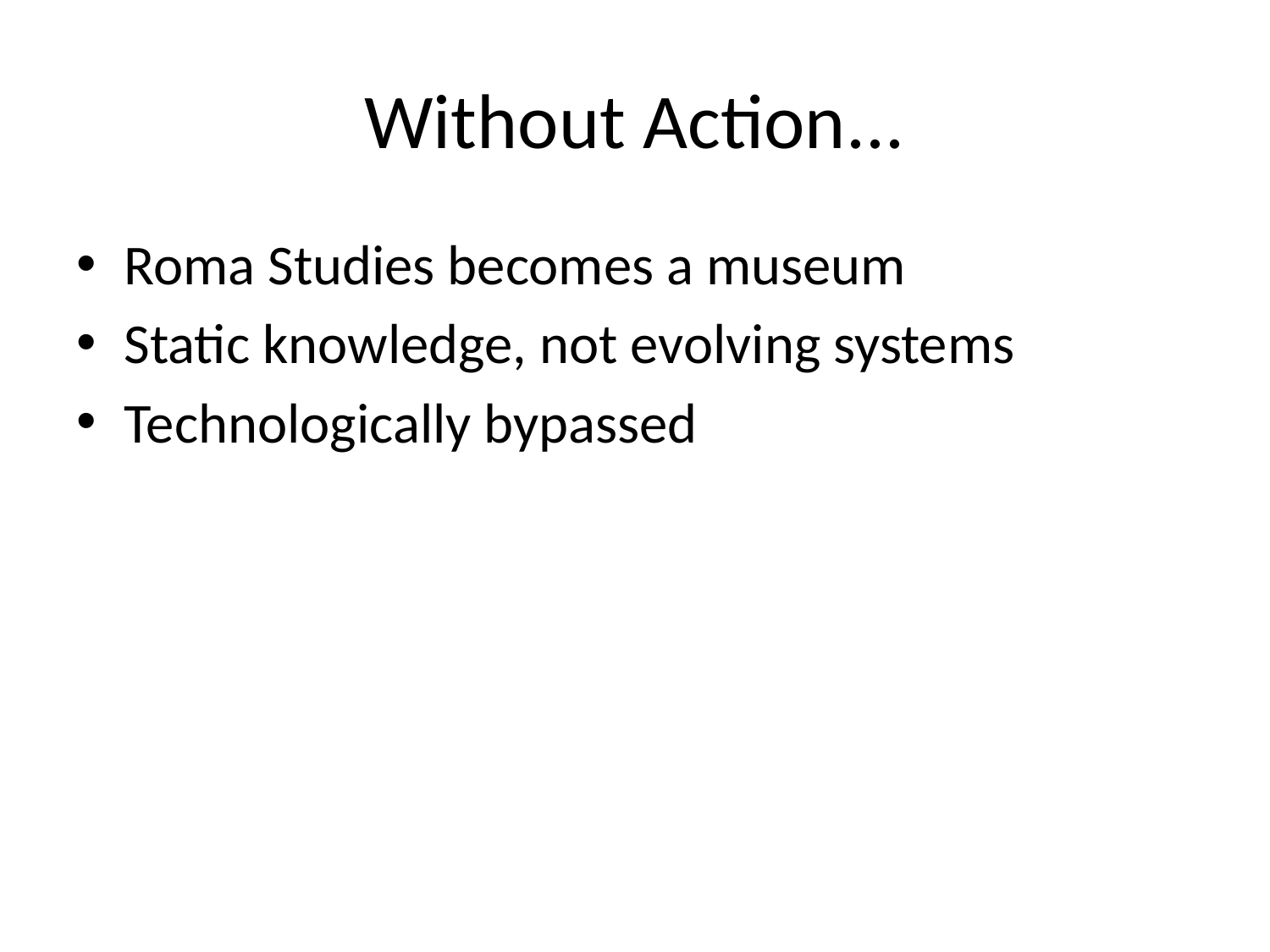

# Without Action...
Roma Studies becomes a museum
Static knowledge, not evolving systems
Technologically bypassed